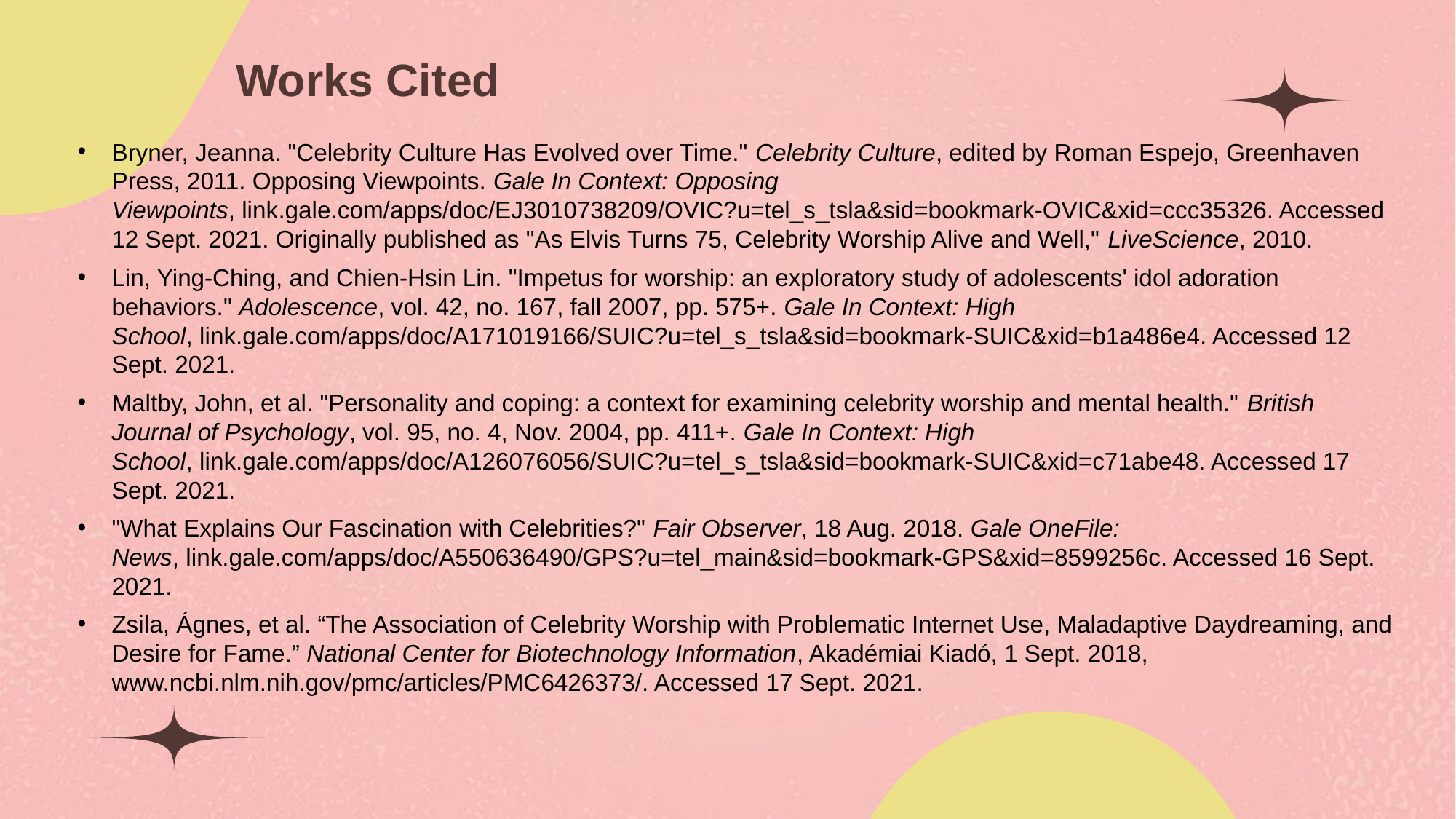

# Works Cited
Bryner, Jeanna. "Celebrity Culture Has Evolved over Time." Celebrity Culture, edited by Roman Espejo, Greenhaven Press, 2011. Opposing Viewpoints. Gale In Context: Opposing Viewpoints, link.gale.com/apps/doc/EJ3010738209/OVIC?u=tel_s_tsla&sid=bookmark-OVIC&xid=ccc35326. Accessed 12 Sept. 2021. Originally published as "As Elvis Turns 75, Celebrity Worship Alive and Well," LiveScience, 2010.
Lin, Ying-Ching, and Chien-Hsin Lin. "Impetus for worship: an exploratory study of adolescents' idol adoration behaviors." Adolescence, vol. 42, no. 167, fall 2007, pp. 575+. Gale In Context: High School, link.gale.com/apps/doc/A171019166/SUIC?u=tel_s_tsla&sid=bookmark-SUIC&xid=b1a486e4. Accessed 12 Sept. 2021.
Maltby, John, et al. "Personality and coping: a context for examining celebrity worship and mental health." British Journal of Psychology, vol. 95, no. 4, Nov. 2004, pp. 411+. Gale In Context: High School, link.gale.com/apps/doc/A126076056/SUIC?u=tel_s_tsla&sid=bookmark-SUIC&xid=c71abe48. Accessed 17 Sept. 2021.
"What Explains Our Fascination with Celebrities?" Fair Observer, 18 Aug. 2018. Gale OneFile: News, link.gale.com/apps/doc/A550636490/GPS?u=tel_main&sid=bookmark-GPS&xid=8599256c. Accessed 16 Sept. 2021.
Zsila, Ágnes, et al. “The Association of Celebrity Worship with Problematic Internet Use, Maladaptive Daydreaming, and Desire for Fame.” National Center for Biotechnology Information, Akadémiai Kiadó, 1 Sept. 2018, www.ncbi.nlm.nih.gov/pmc/articles/PMC6426373/. Accessed 17 Sept. 2021.